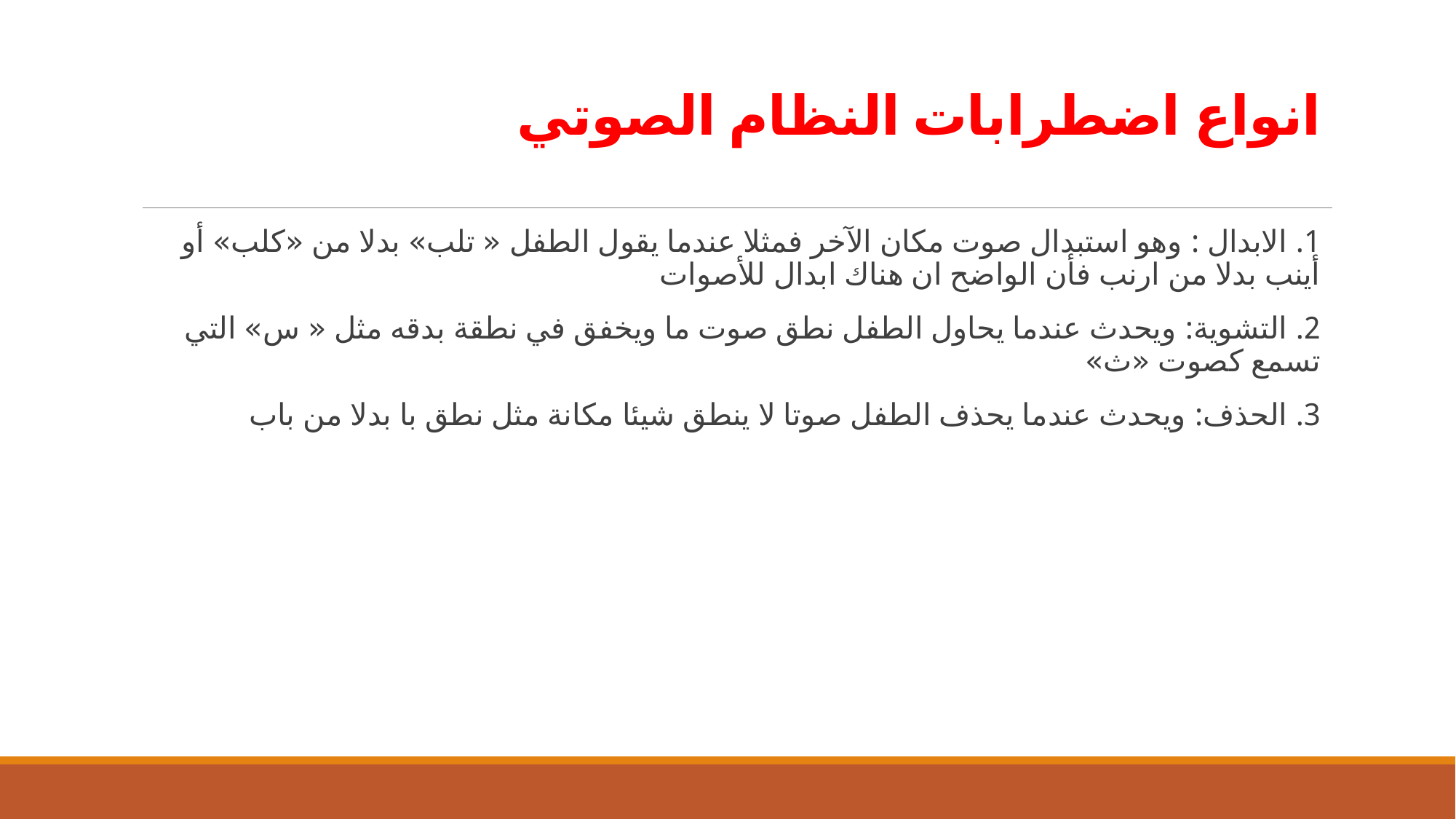

# انواع اضطرابات النظام الصوتي
1. الابدال : وهو استبدال صوت مكان الآخر فمثلا عندما يقول الطفل « تلب» بدلا من «كلب» أو أينب بدلا من ارنب فأن الواضح ان هناك ابدال للأصوات
2. التشوية: ويحدث عندما يحاول الطفل نطق صوت ما ويخفق في نطقة بدقه مثل « س» التي تسمع كصوت «ث»
3. الحذف: ويحدث عندما يحذف الطفل صوتا لا ينطق شيئا مكانة مثل نطق با بدلا من باب